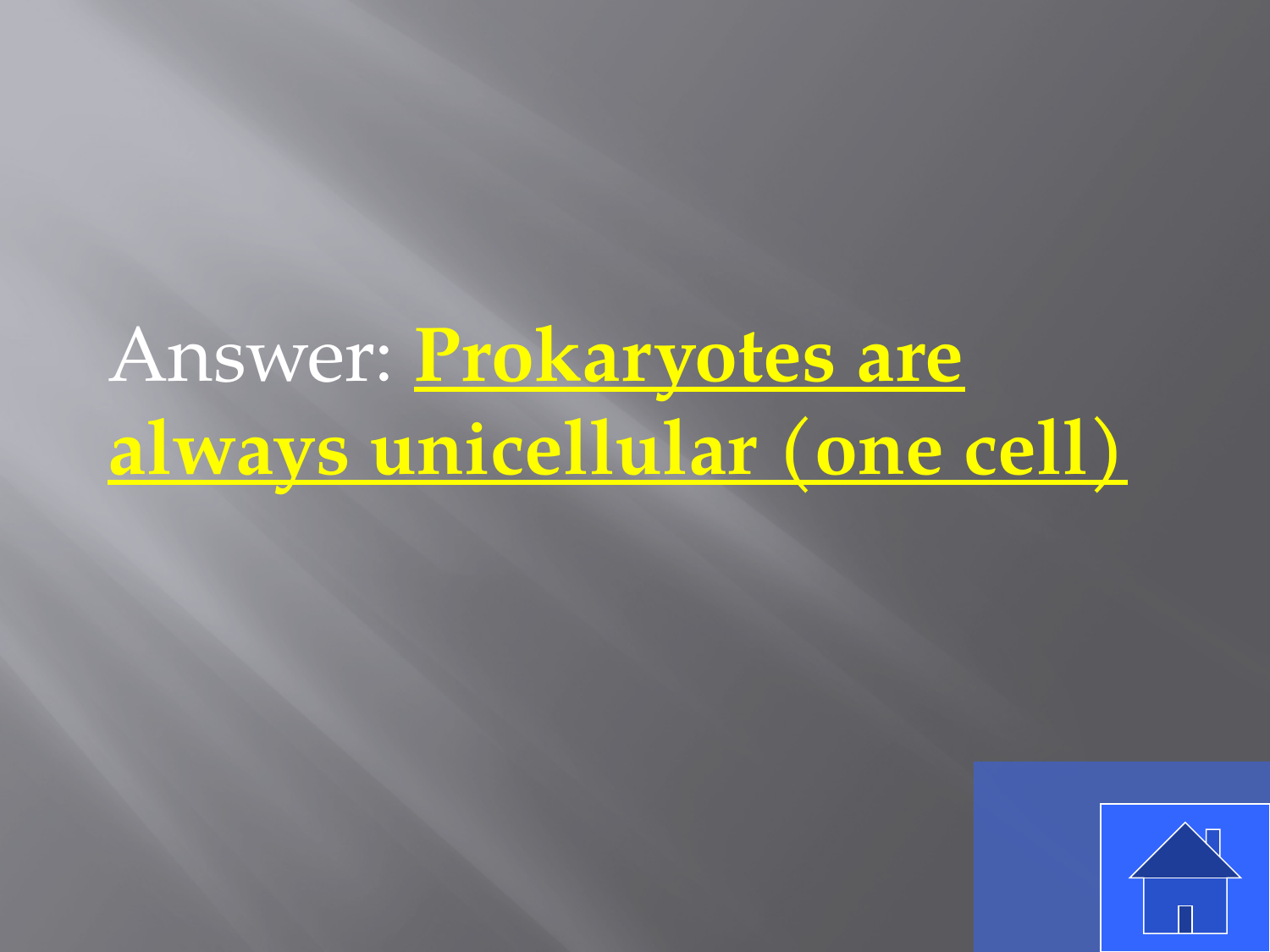

Answer: Prokaryotes are always unicellular (one cell)

28